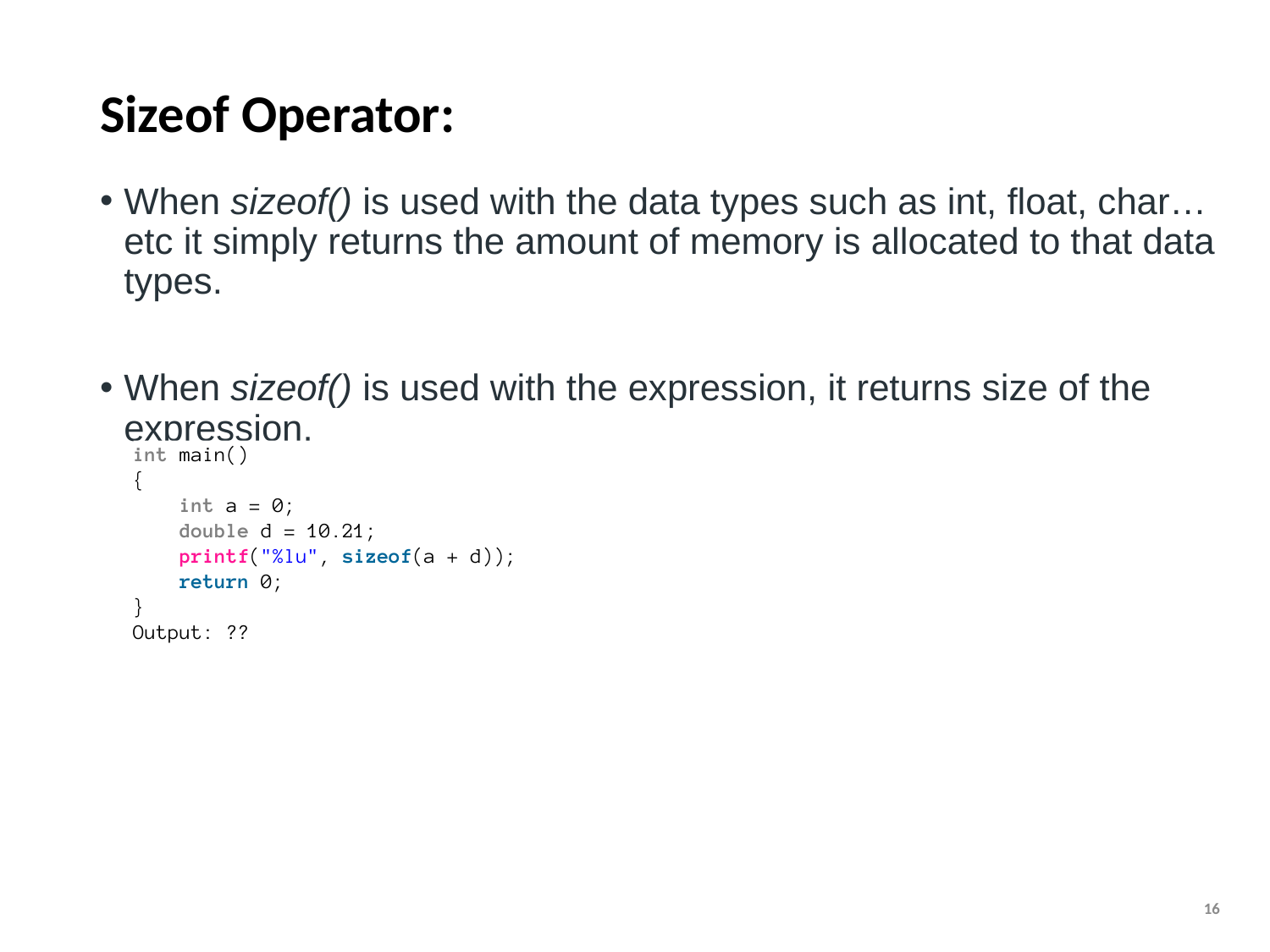

# Sizeof Operator:
When sizeof() is used with the data types such as int, float, char… etc it simply returns the amount of memory is allocated to that data types.

When sizeof() is used with the expression, it returns size of the expression.
int main()
{
    int a = 0;
    double d = 10.21;
    printf("%lu", sizeof(a + d));
    return 0;
}
Output: ??
16